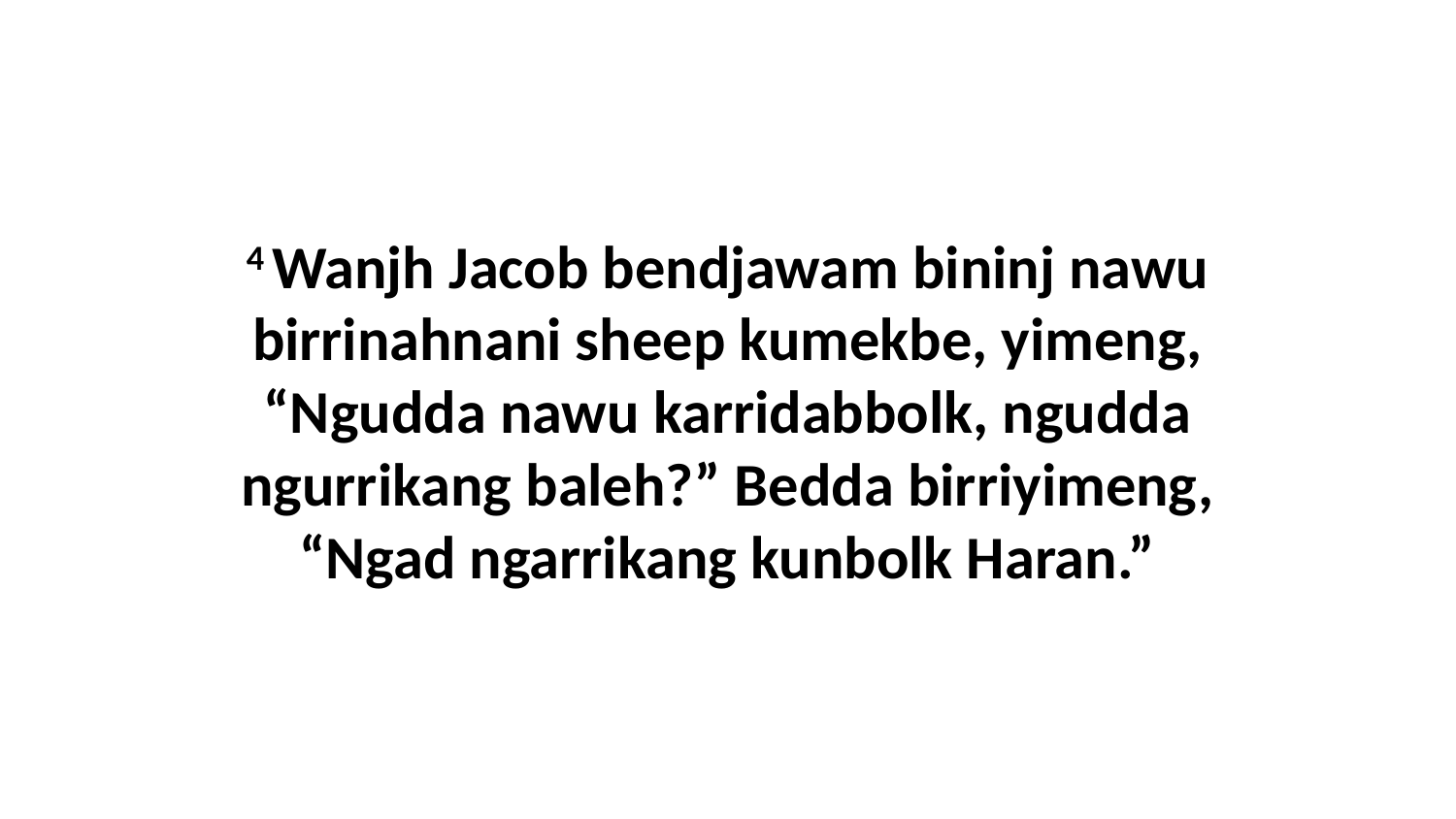

4 Wanjh Jacob bendjawam bininj nawu birrinahnani sheep kumekbe, yimeng, “Ngudda nawu karridabbolk, ngudda ngurrikang baleh?” Bedda birriyimeng, “Ngad ngarrikang kunbolk Haran.”